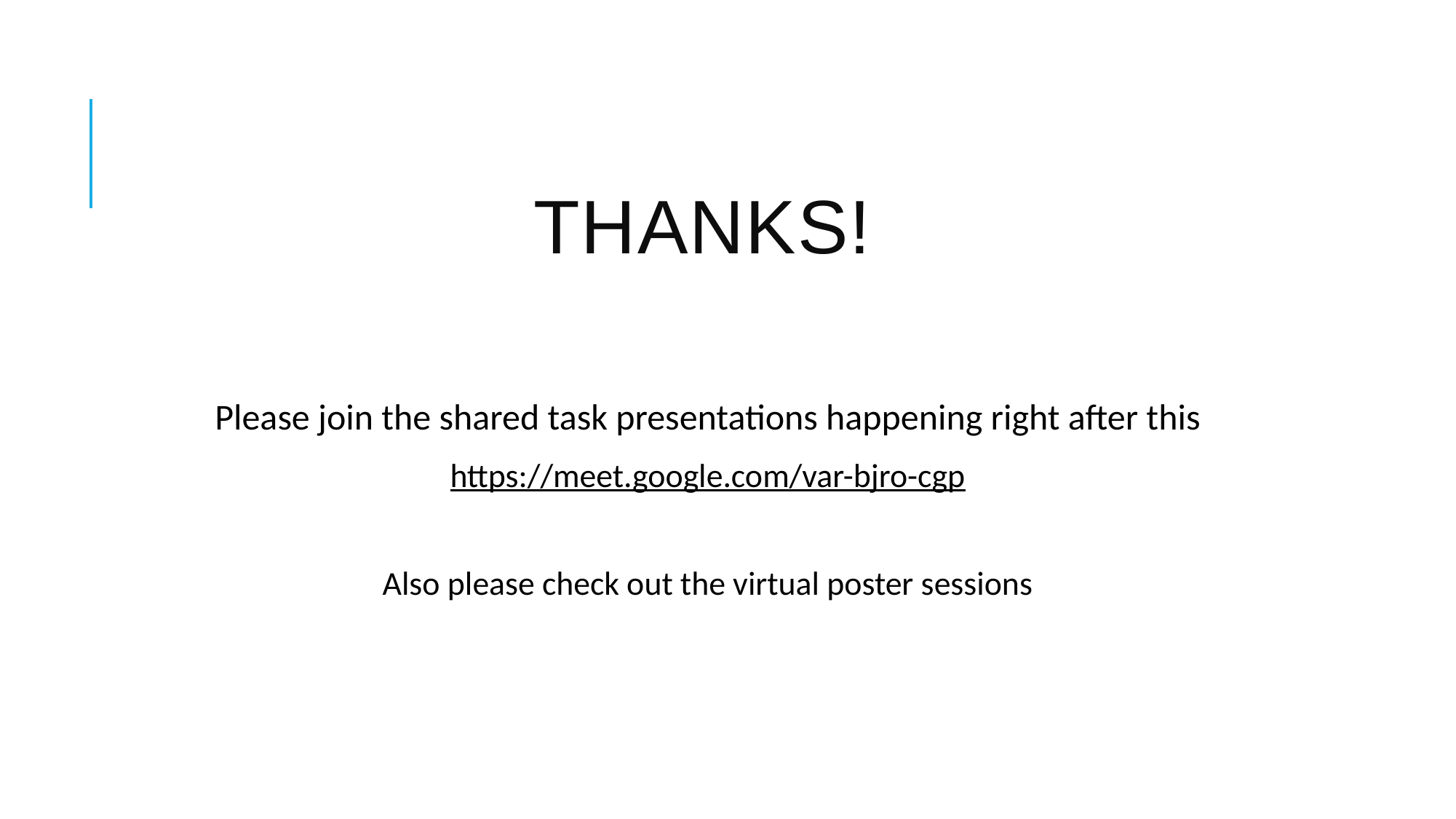

# Thanks!
Please join the shared task presentations happening right after this
https://meet.google.com/var-bjro-cgp
Also please check out the virtual poster sessions